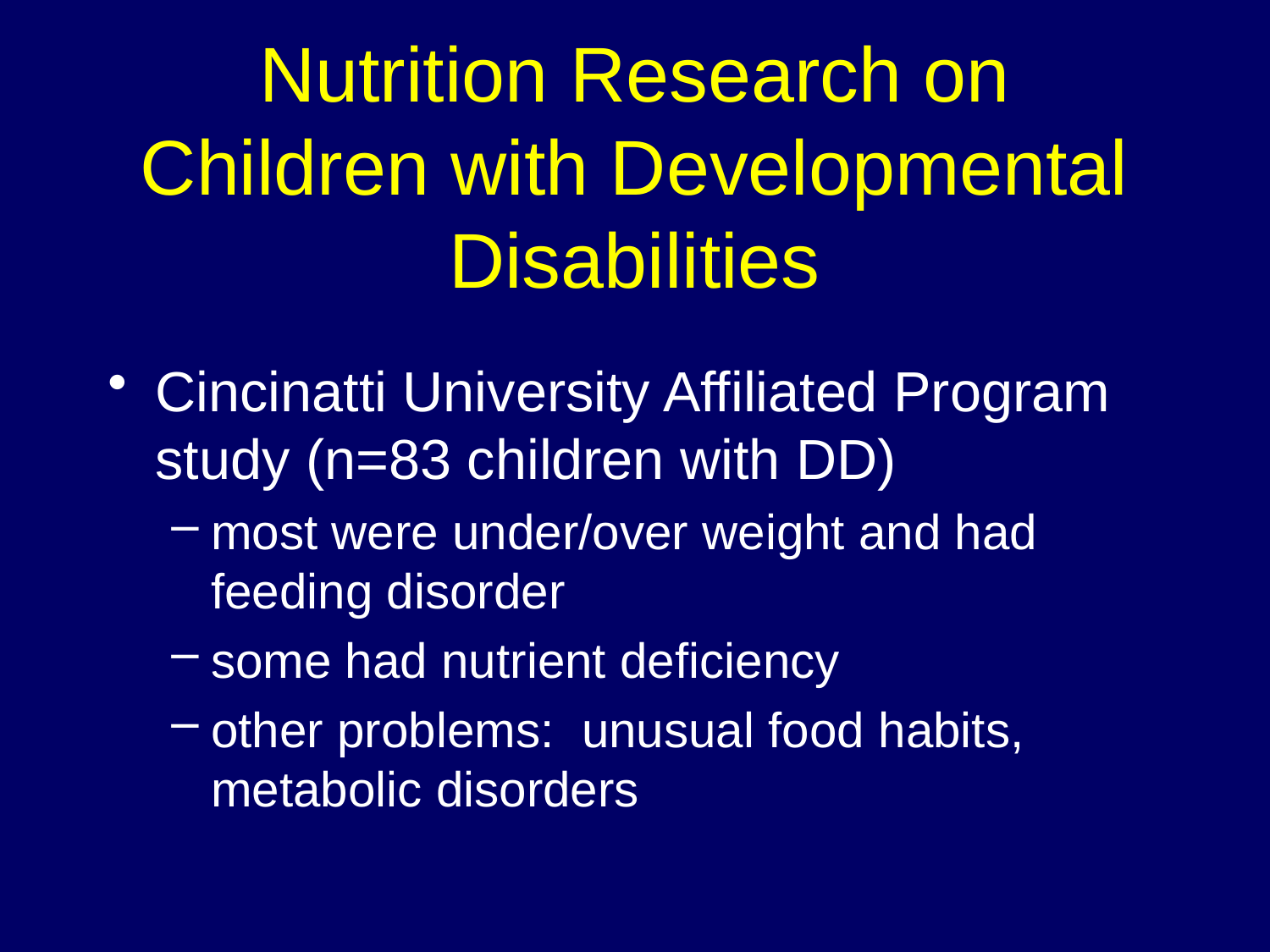

# Nutrition Research on Children with Developmental Disabilities
Cincinatti University Affiliated Program study (n=83 children with DD)
most were under/over weight and had feeding disorder
some had nutrient deficiency
other problems:  unusual food habits, metabolic disorders